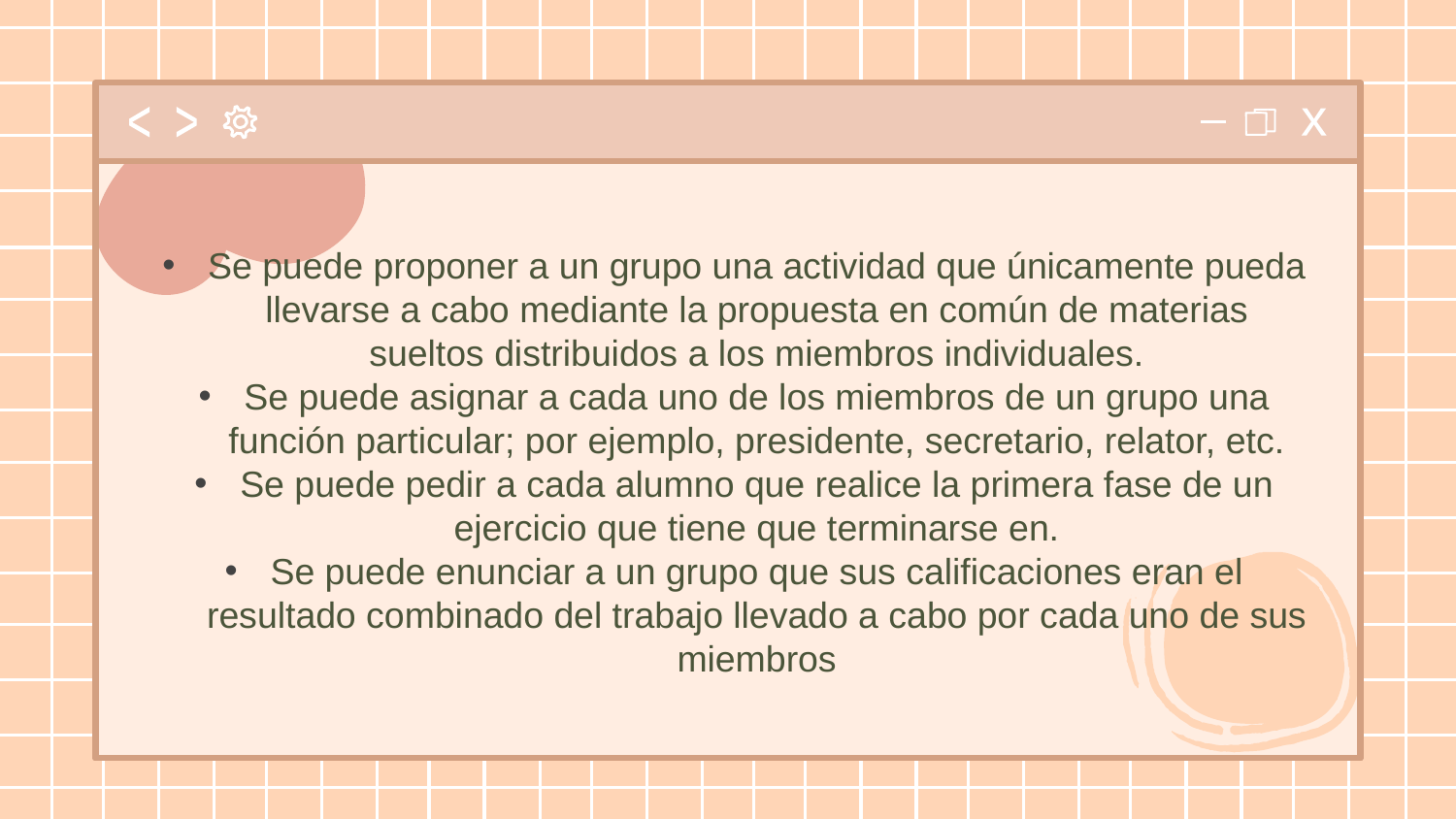

Se puede proponer a un grupo una actividad que únicamente pueda llevarse a cabo mediante la propuesta en común de materias sueltos distribuidos a los miembros individuales.
Se puede asignar a cada uno de los miembros de un grupo una función particular; por ejemplo, presidente, secretario, relator, etc.
Se puede pedir a cada alumno que realice la primera fase de un ejercicio que tiene que terminarse en.
Se puede enunciar a un grupo que sus calificaciones eran el resultado combinado del trabajo llevado a cabo por cada uno de sus miembros